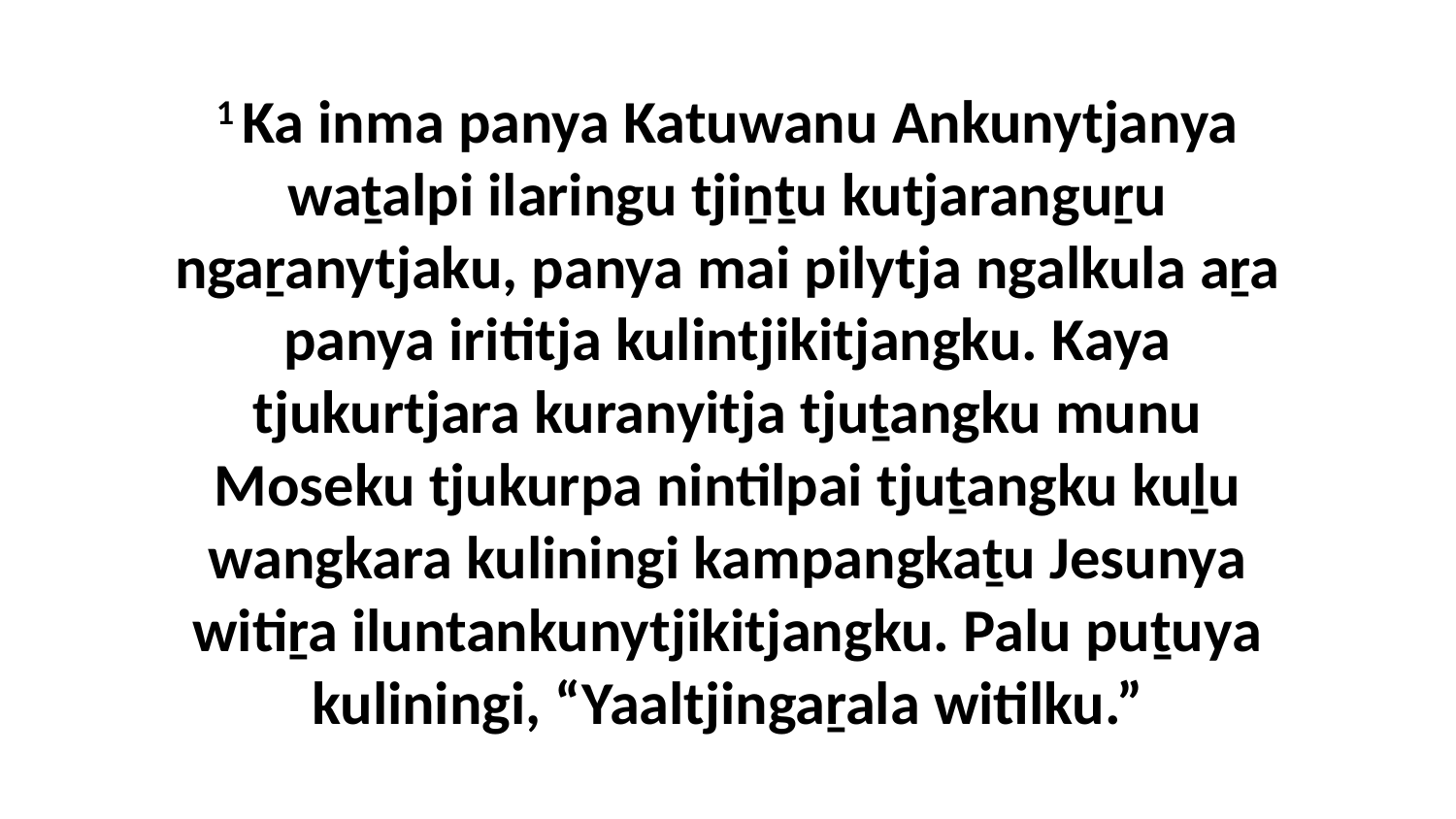

1 Ka inma panya Katuwanu Ankunytjanya waṯalpi ilaringu tjiṉṯu kutjaranguṟu ngaṟanytjaku, panya mai pilytja ngalkula aṟa panya irititja kulintjikitjangku. Kaya tjukurtjara kuranyitja tjuṯangku munu Moseku tjukurpa nintilpai tjuṯangku kuḻu wangkara kuliningi kampangkaṯu Jesunya witiṟa iluntankunytjikitjangku. Palu puṯuya kuliningi, “Yaaltjingaṟala witilku.”